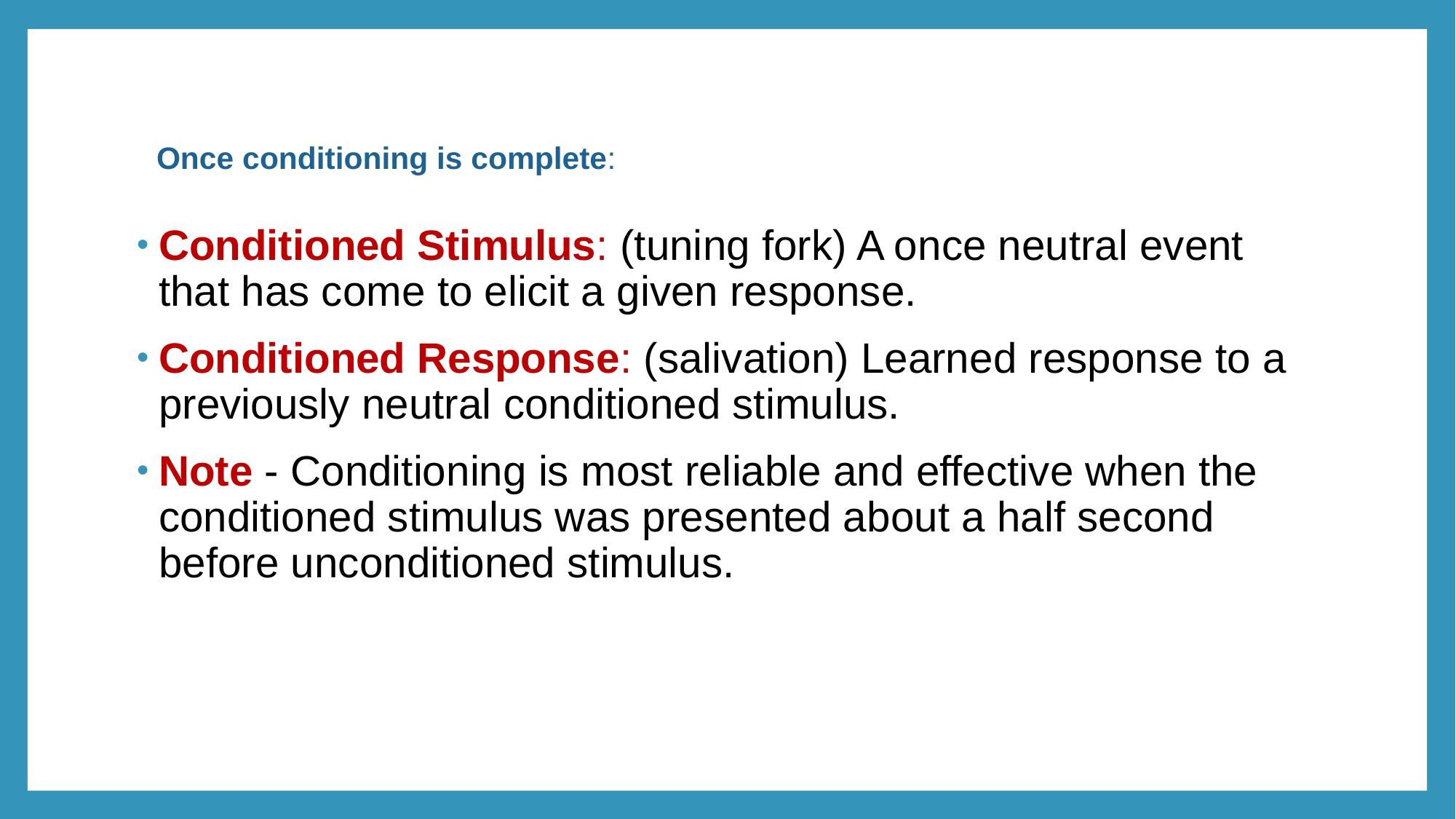

# Once conditioning is complete:
Conditioned Stimulus: (tuning fork) A once neutral event that has come to elicit a given response.
Conditioned Response: (salivation) Learned response to a previously neutral conditioned stimulus.
Note - Conditioning is most reliable and effective when the conditioned stimulus was presented about a half second before unconditioned stimulus.